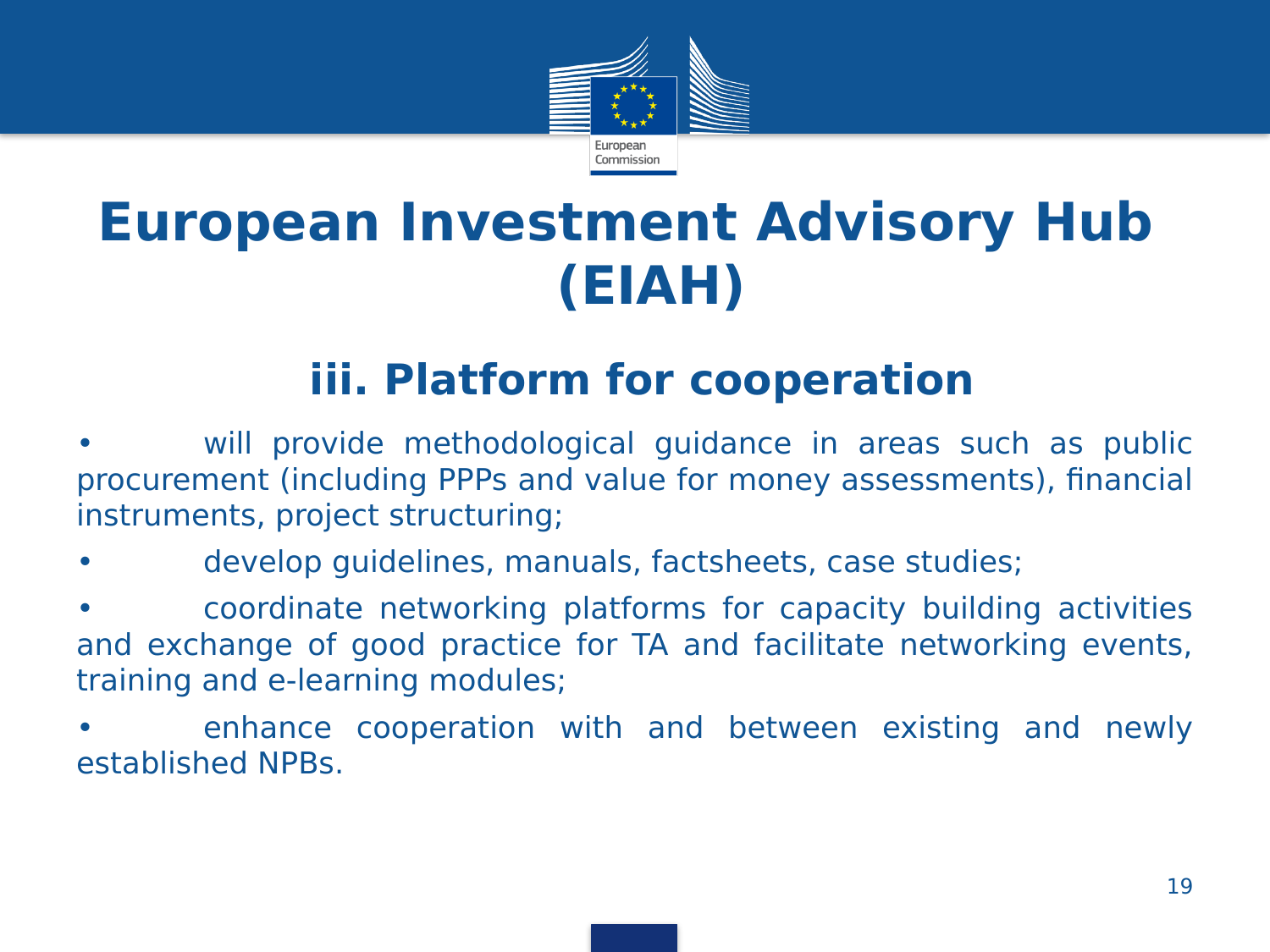

# European Investment Advisory Hub (EIAH)
iii. Platform for cooperation
•	will provide methodological guidance in areas such as public procurement (including PPPs and value for money assessments), financial instruments, project structuring;
•	develop guidelines, manuals, factsheets, case studies;
•	coordinate networking platforms for capacity building activities and exchange of good practice for TA and facilitate networking events, training and e-learning modules;
•	enhance cooperation with and between existing and newly established NPBs.

19